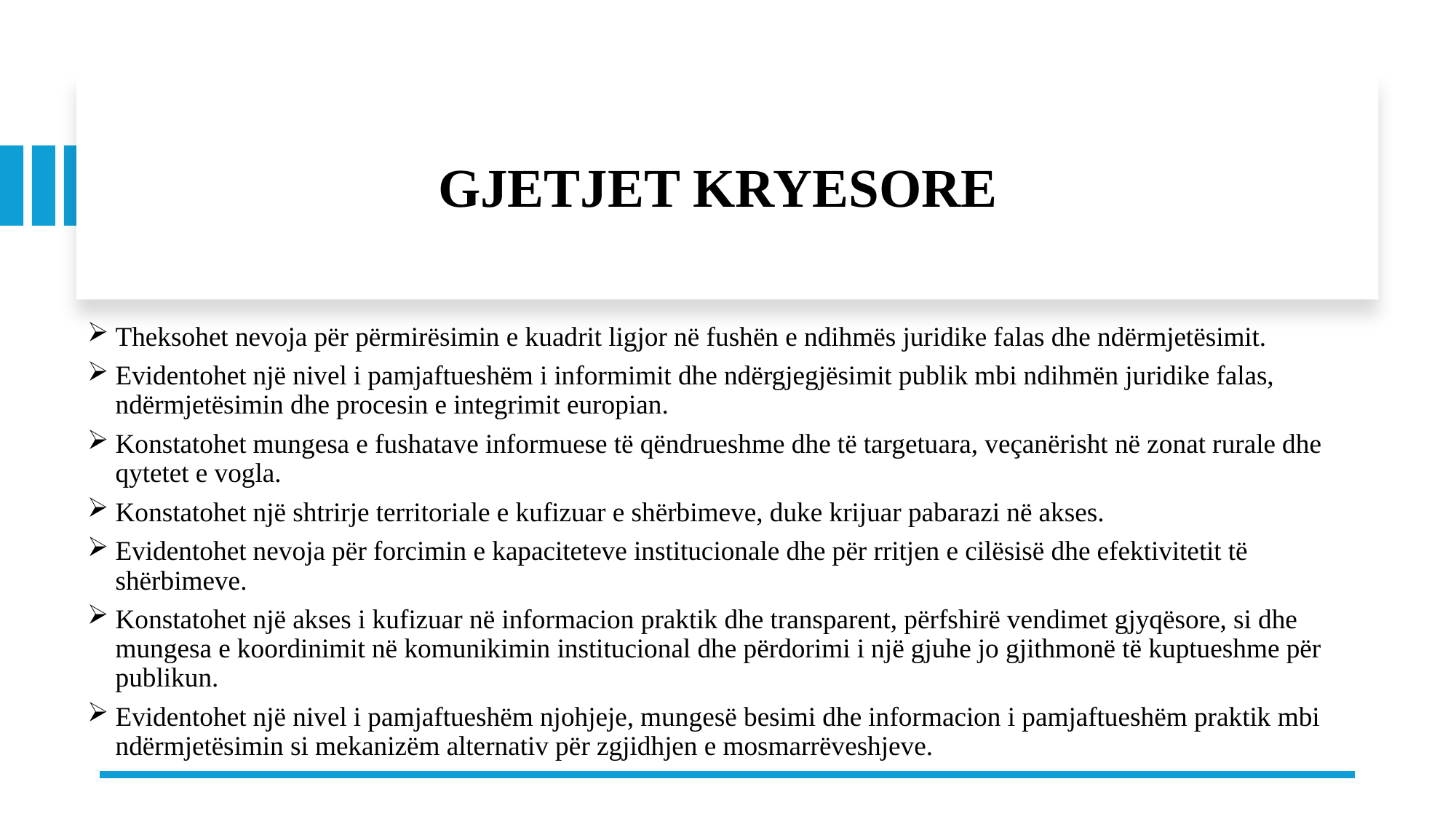

# GJETJET KRYESORE

Theksohet nevoja për përmirësimin e kuadrit ligjor në fushën e ndihmës juridike falas dhe ndërmjetësimit.
Evidentohet një nivel i pamjaftueshëm i informimit dhe ndërgjegjësimit publik mbi ndihmën juridike falas, ndërmjetësimin dhe procesin e integrimit europian.
Konstatohet mungesa e fushatave informuese të qëndrueshme dhe të targetuara, veçanërisht në zonat rurale dhe qytetet e vogla.
Konstatohet një shtrirje territoriale e kufizuar e shërbimeve, duke krijuar pabarazi në akses.
Evidentohet nevoja për forcimin e kapaciteteve institucionale dhe për rritjen e cilësisë dhe efektivitetit të shërbimeve.
Konstatohet një akses i kufizuar në informacion praktik dhe transparent, përfshirë vendimet gjyqësore, si dhe mungesa e koordinimit në komunikimin institucional dhe përdorimi i një gjuhe jo gjithmonë të kuptueshme për publikun.
Evidentohet një nivel i pamjaftueshëm njohjeje, mungesë besimi dhe informacion i pamjaftueshëm praktik mbi ndërmjetësimin si mekanizëm alternativ për zgjidhjen e mosmarrëveshjeve.